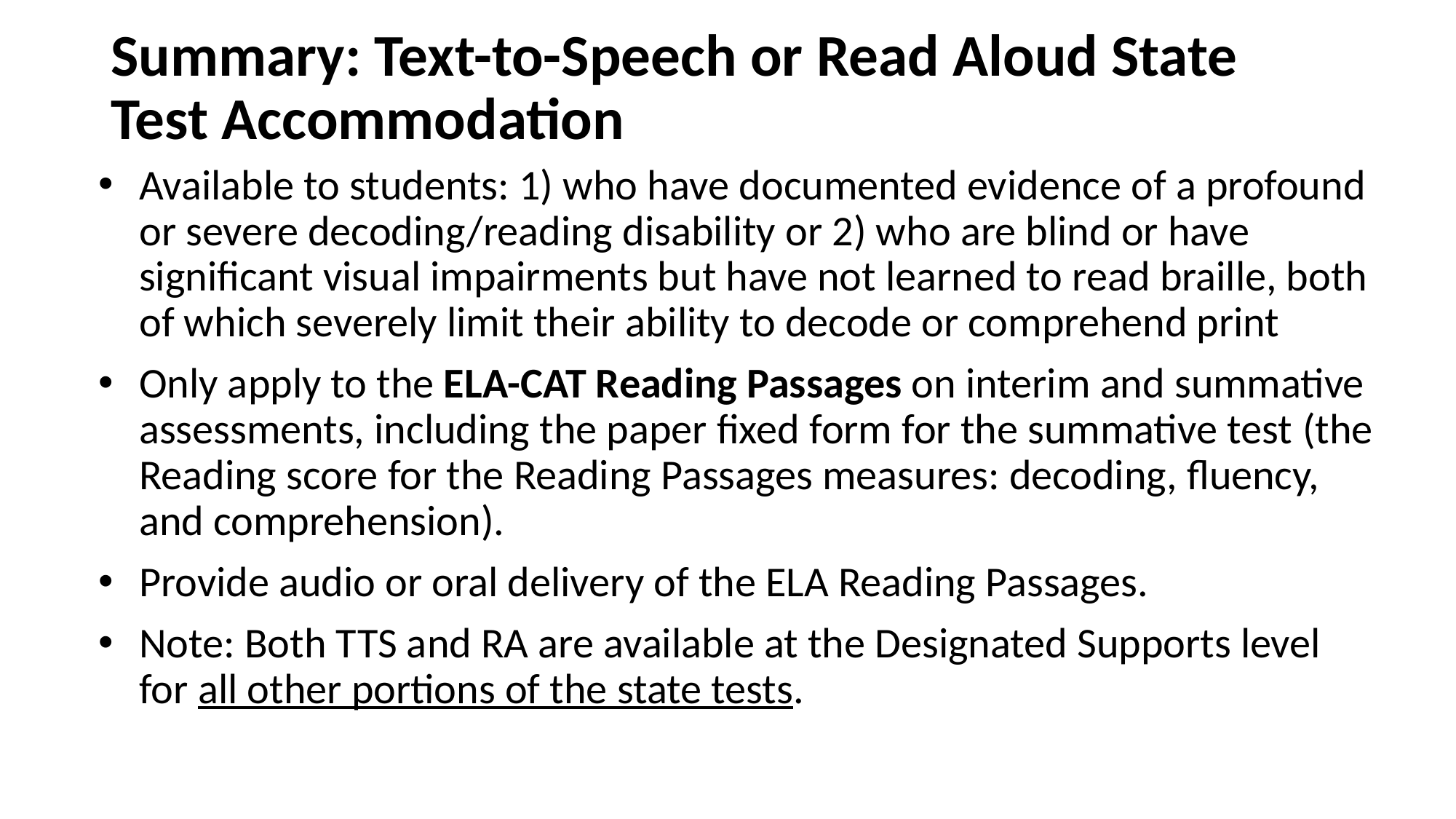

# Summary: Text-to-Speech or Read Aloud State Test Accommodation
Available to students: 1) who have documented evidence of a profound or severe decoding/reading disability or 2) who are blind or have significant visual impairments but have not learned to read braille, both of which severely limit their ability to decode or comprehend print
Only apply to the ELA-CAT Reading Passages on interim and summative assessments, including the paper fixed form for the summative test (the Reading score for the Reading Passages measures: decoding, fluency, and comprehension).
Provide audio or oral delivery of the ELA Reading Passages.
Note: Both TTS and RA are available at the Designated Supports level for all other portions of the state tests.